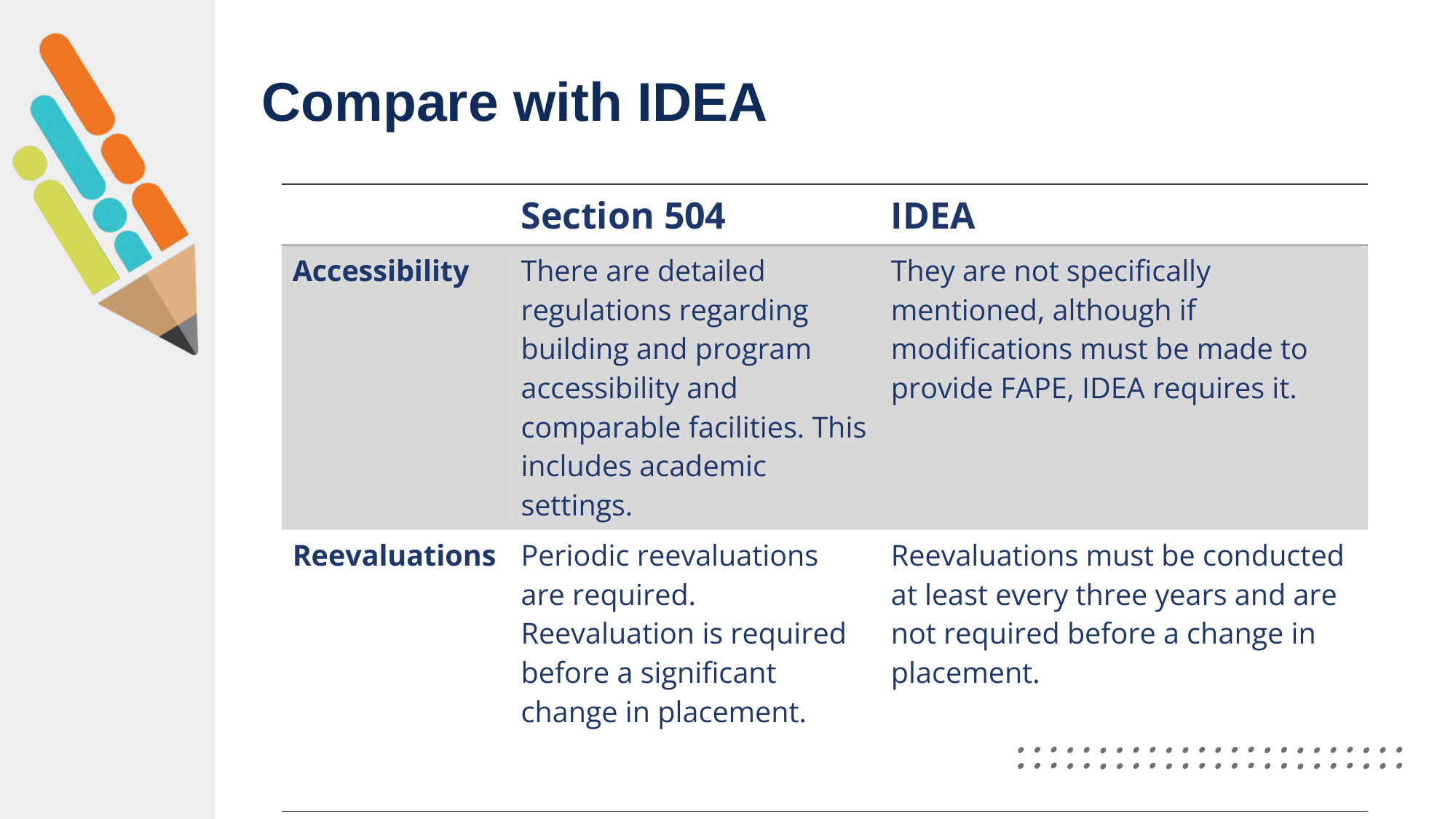

# Compare with IDEA
|  | Section 504 | IDEA |
| --- | --- | --- |
| Accessibility | There are detailed regulations regarding building and program accessibility and comparable facilities. This includes academic settings. | They are not specifically mentioned, although if modifications must be made to provide FAPE, IDEA requires it. |
| Reevaluations | Periodic reevaluations are required. Reevaluation is required before a significant change in placement. | Reevaluations must be conducted at least every three years and are not required before a change in placement. |